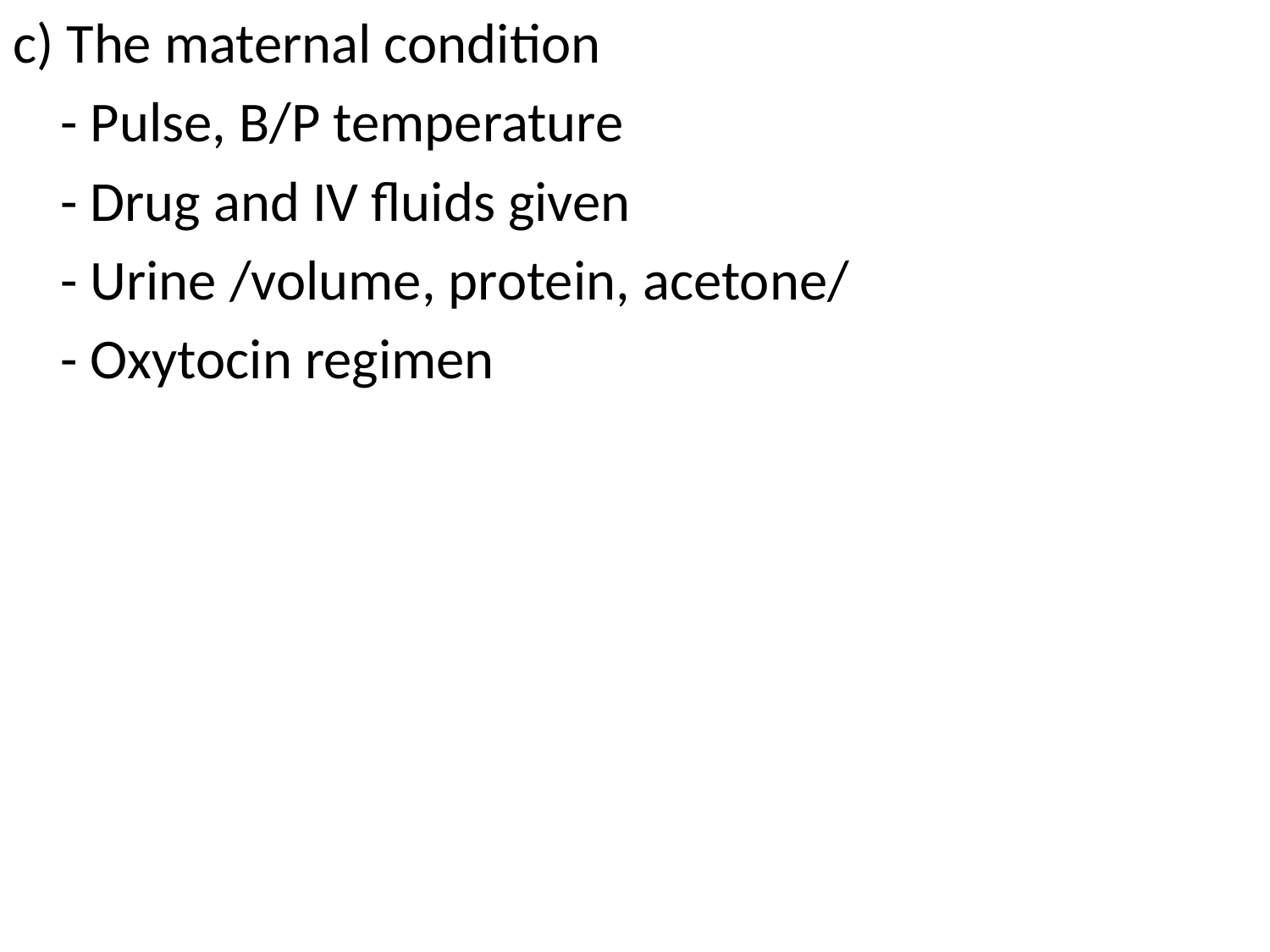

c) The maternal condition
	- Pulse, B/P temperature
	- Drug and IV fluids given
	- Urine /volume, protein, acetone/
	- Oxytocin regimen